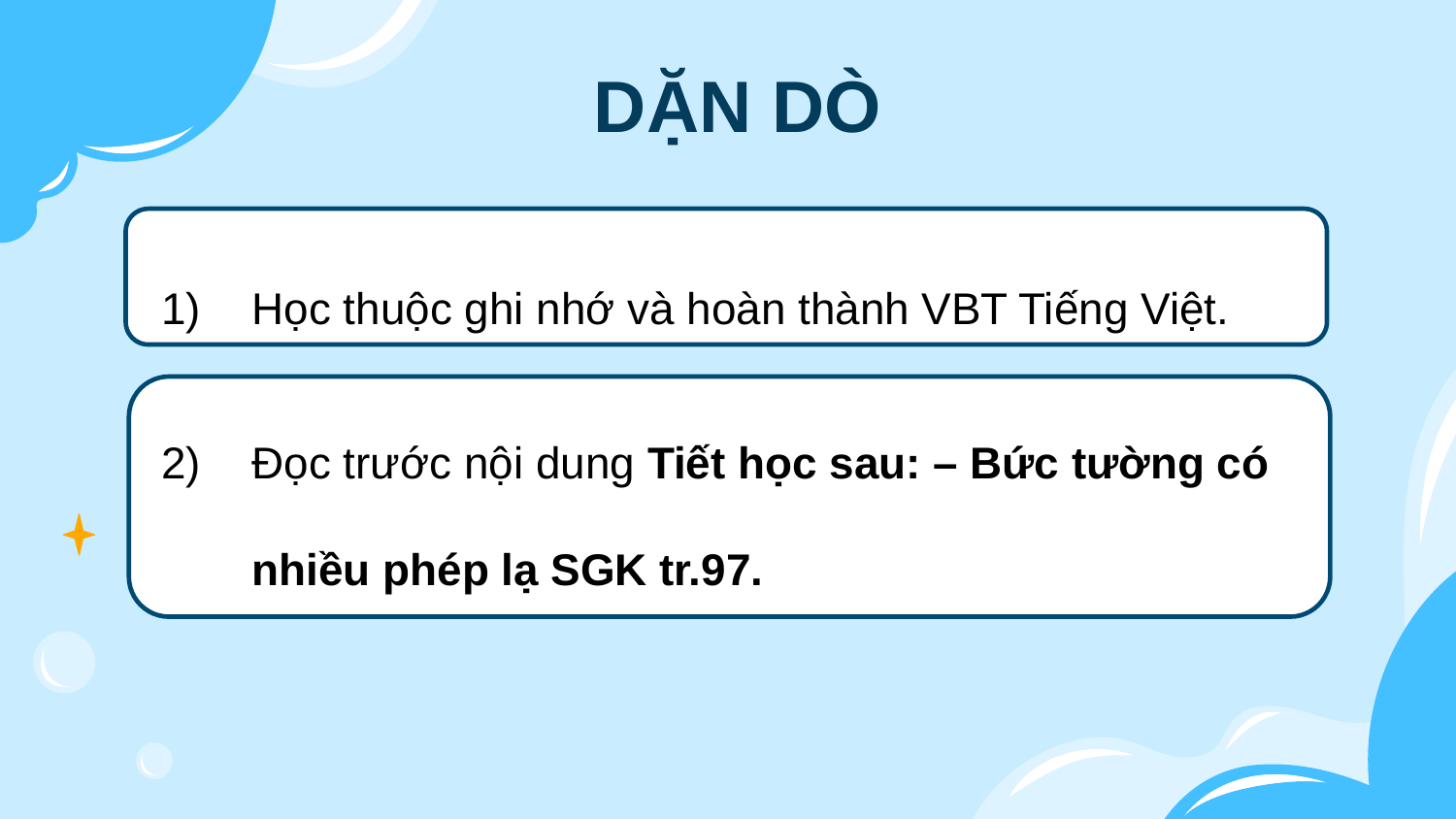

DẶN DÒ

Học thuộc ghi nhớ và hoàn thành VBT Tiếng Việt.
Đọc trước nội dung Tiết học sau: – Bức tường có nhiều phép lạ SGK tr.97.